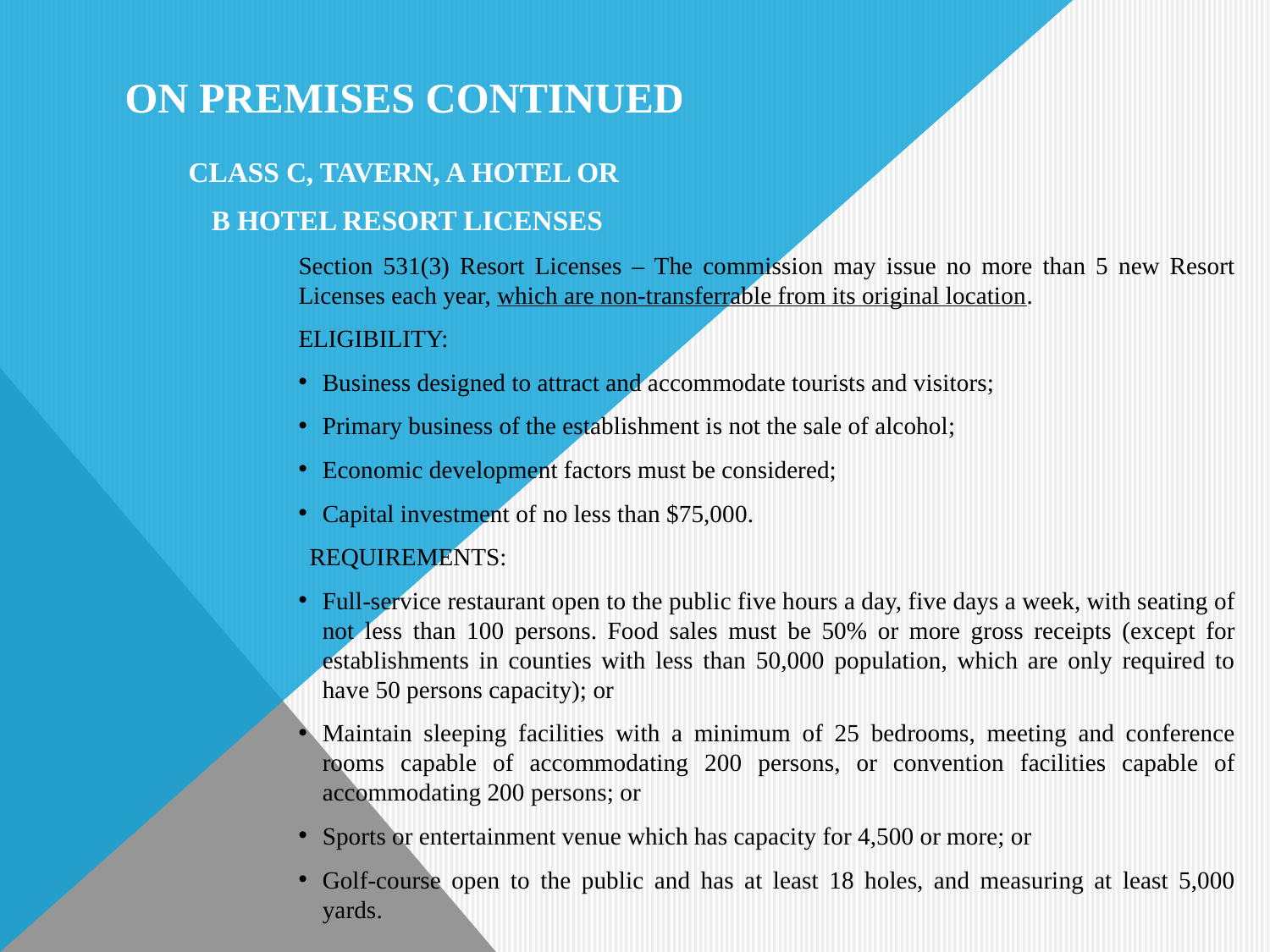

# On PREMISES continued
CLASS c, tavern, a hotel or
b hotel resort licenses
Section 531(3) Resort Licenses – The commission may issue no more than 5 new Resort Licenses each year, which are non-transferrable from its original location.
Eligibility:
Business designed to attract and accommodate tourists and visitors;
Primary business of the establishment is not the sale of alcohol;
Economic development factors must be considered;
Capital investment of no less than $75,000.
REQUIREMENTS:
Full-service restaurant open to the public five hours a day, five days a week, with seating of not less than 100 persons. Food sales must be 50% or more gross receipts (except for establishments in counties with less than 50,000 population, which are only required to have 50 persons capacity); or
Maintain sleeping facilities with a minimum of 25 bedrooms, meeting and conference rooms capable of accommodating 200 persons, or convention facilities capable of accommodating 200 persons; or
Sports or entertainment venue which has capacity for 4,500 or more; or
Golf-course open to the public and has at least 18 holes, and measuring at least 5,000 yards.